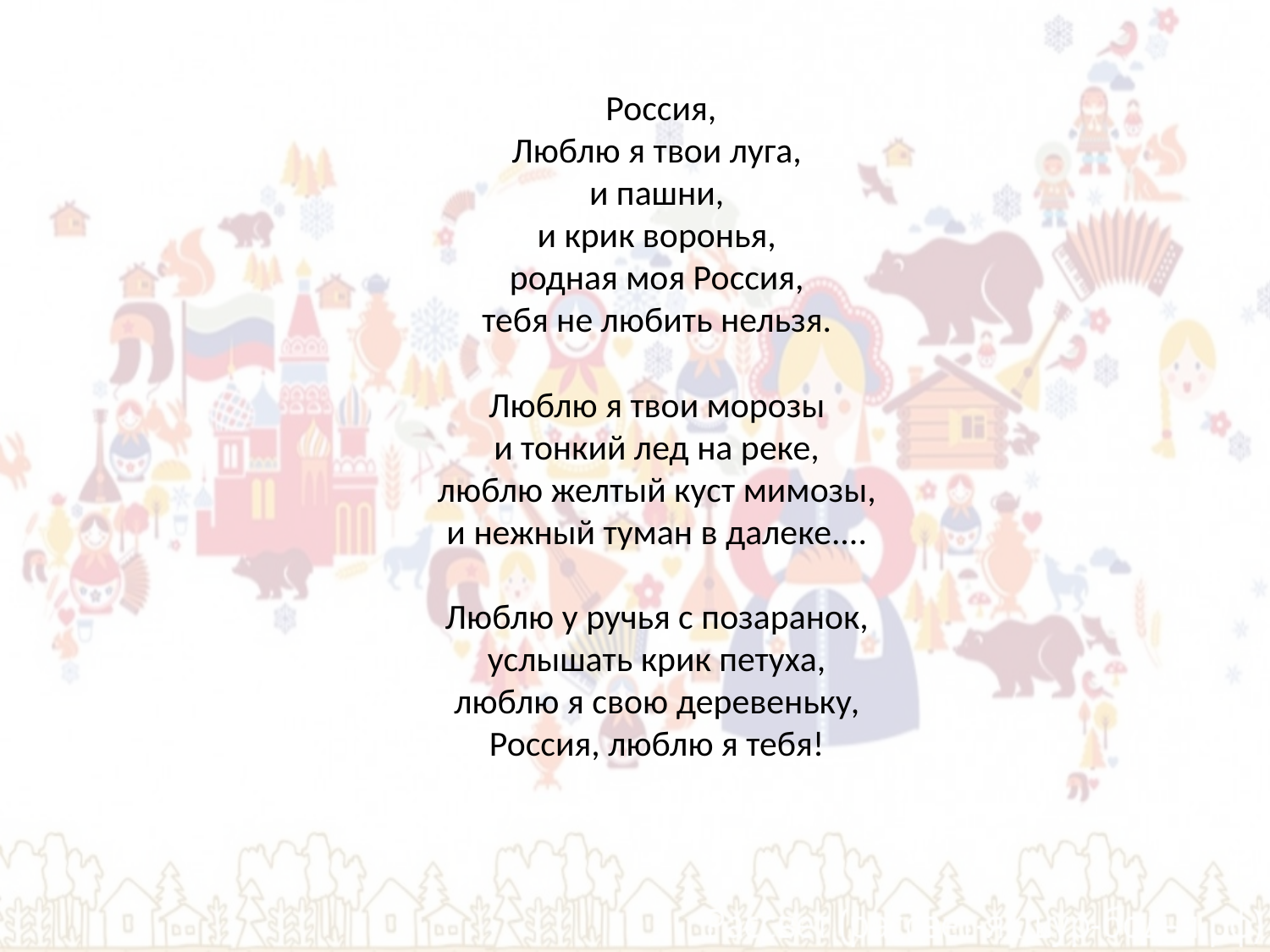

Россия,
Люблю я твои луга,
и пашни,
и крик воронья,
родная моя Россия,
тебя не любить нельзя.
Люблю я твои морозы
и тонкий лед на реке,
люблю желтый куст мимозы,
и нежный туман в далеке....
Люблю у ручья с позаранок,
услышать крик петуха,
люблю я свою деревеньку,
Россия, люблю я тебя!